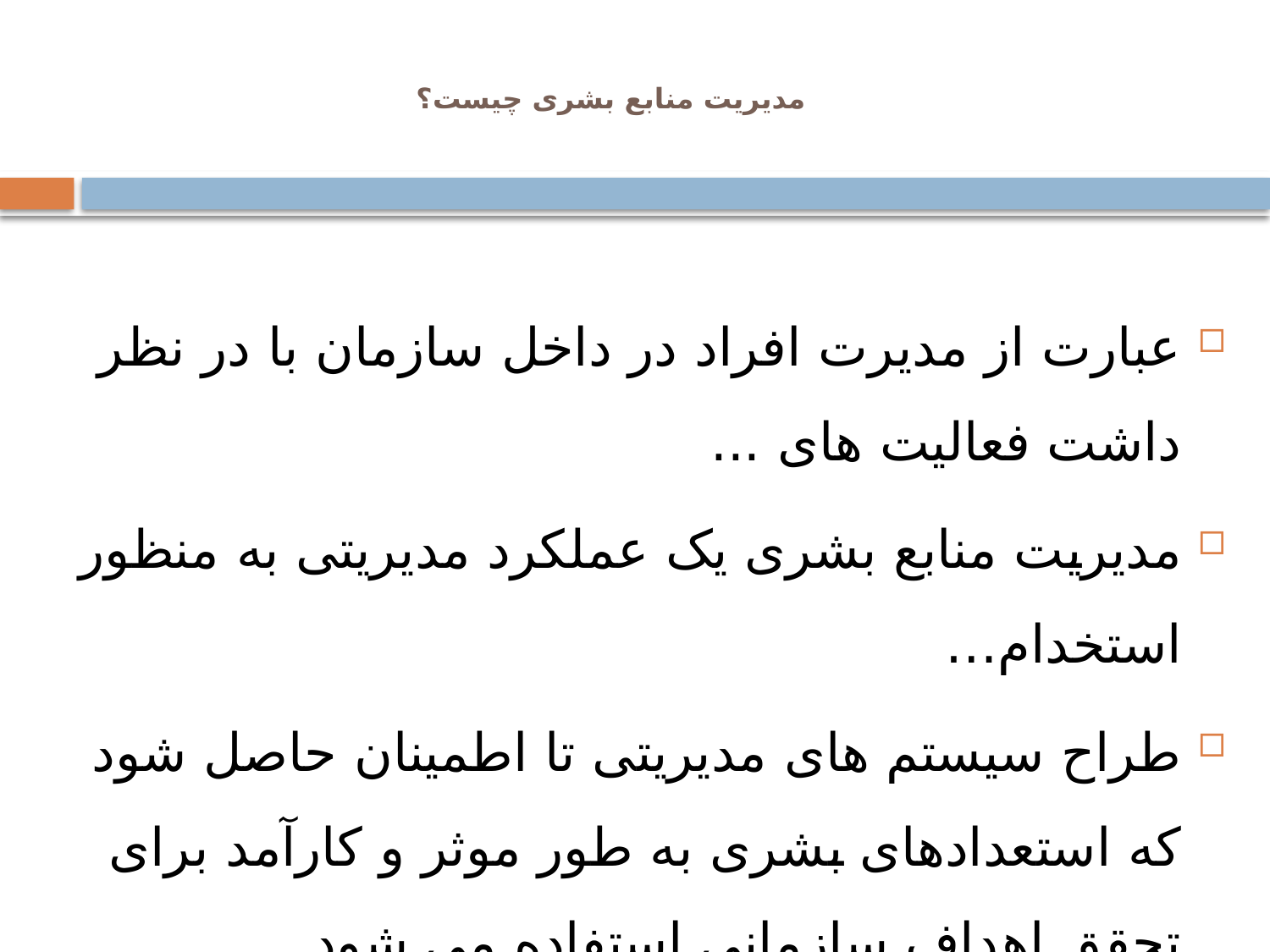

# مدیریت منابع بشری چیست؟
عبارت از مدیرت افراد در داخل سازمان با در نظر داشت فعالیت های ...
مدیریت منابع بشری یک عملکرد مدیریتی به منظور استخدام…
طراح سیستم های مدیریتی تا اطمینان حاصل شود که استعدادهای بشری به طور موثر و کارآمد برای تحقق اهداف سازمانی استفاده می شود.